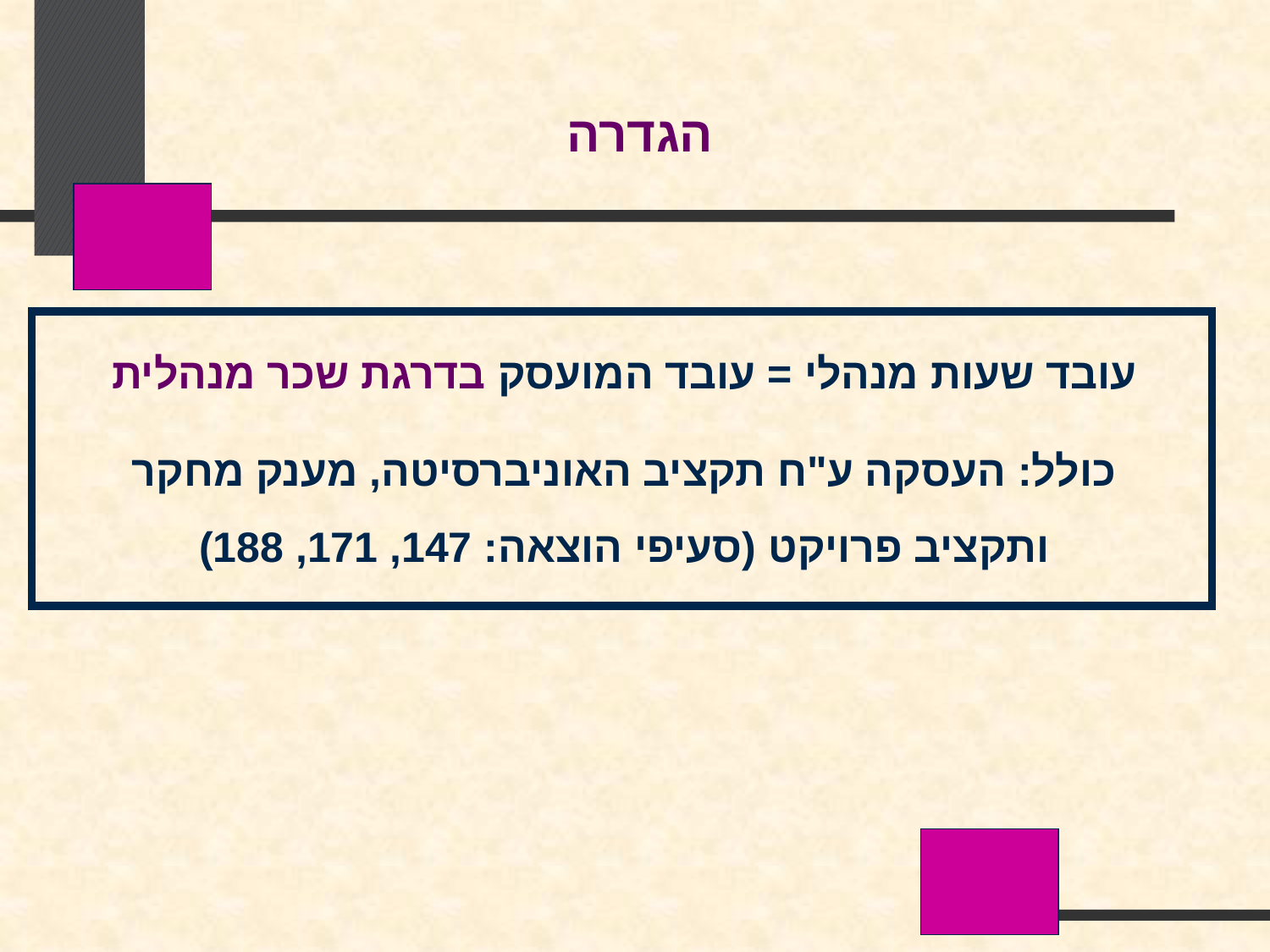

הגדרה

עובד שעות מנהלי = עובד המועסק בדרגת שכר מנהלית
כולל: העסקה ע"ח תקציב האוניברסיטה, מענק מחקר ותקציב פרויקט (סעיפי הוצאה: 147, 171, 188)